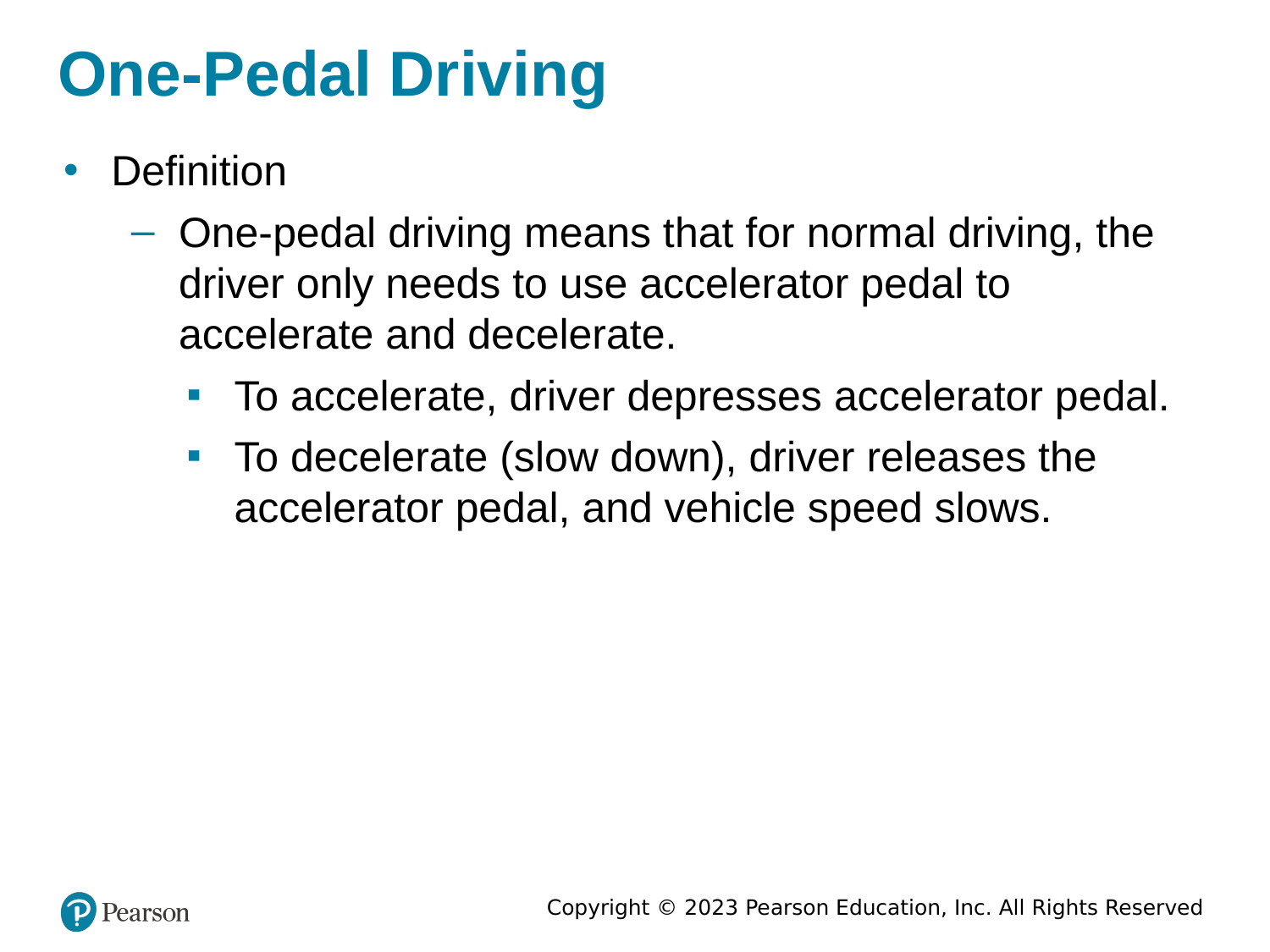

One-Pedal Driving
Definition
One-pedal driving means that for normal driving, the driver only needs to use accelerator pedal to accelerate and decelerate.
To accelerate, driver depresses accelerator pedal.
To decelerate (slow down), driver releases the accelerator pedal, and vehicle speed slows.